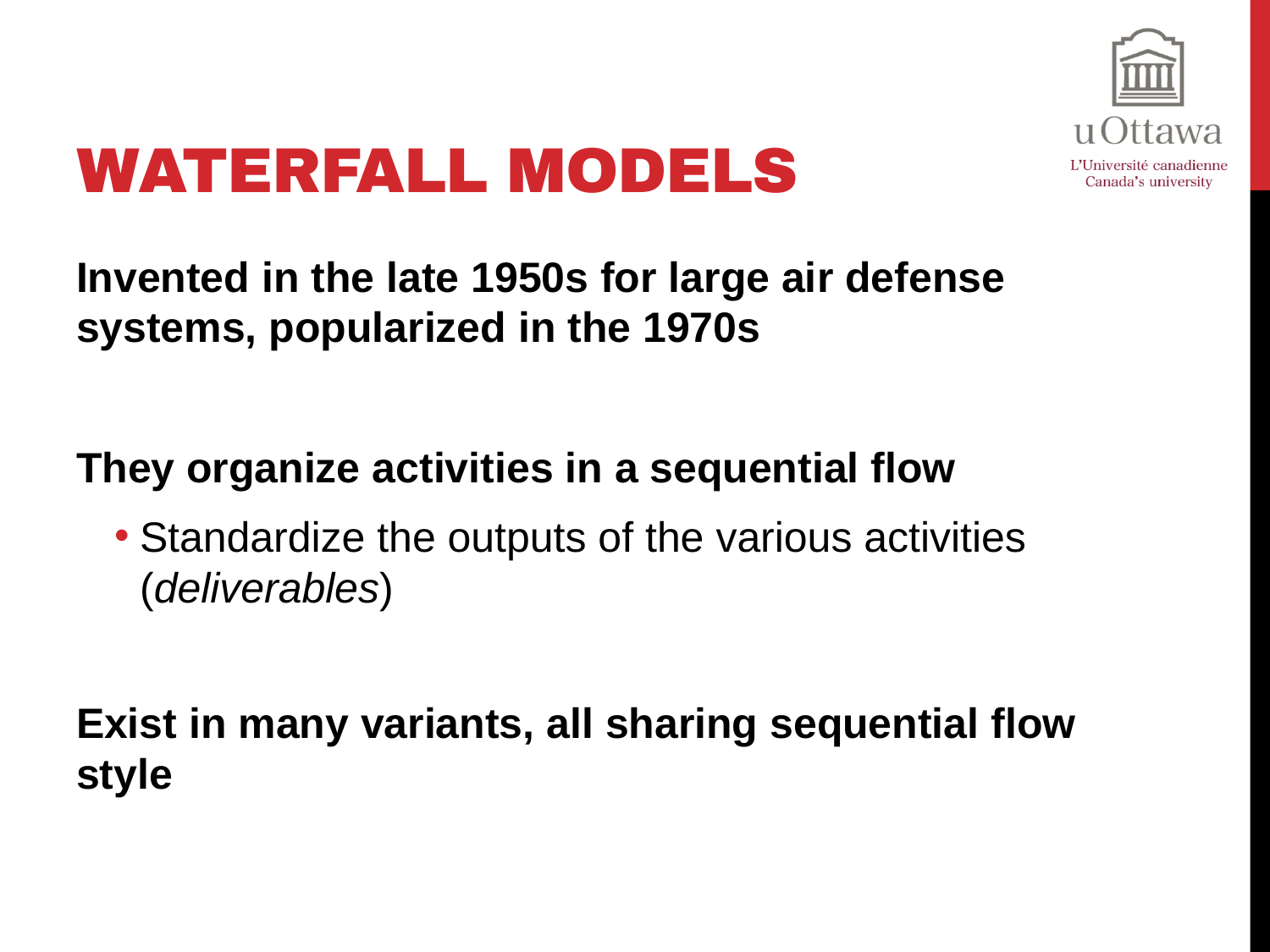

# Waterfall models
Invented in the late 1950s for large air defense systems, popularized in the 1970s

They organize activities in a sequential flow
Standardize the outputs of the various activities (deliverables)

Exist in many variants, all sharing sequential flow style